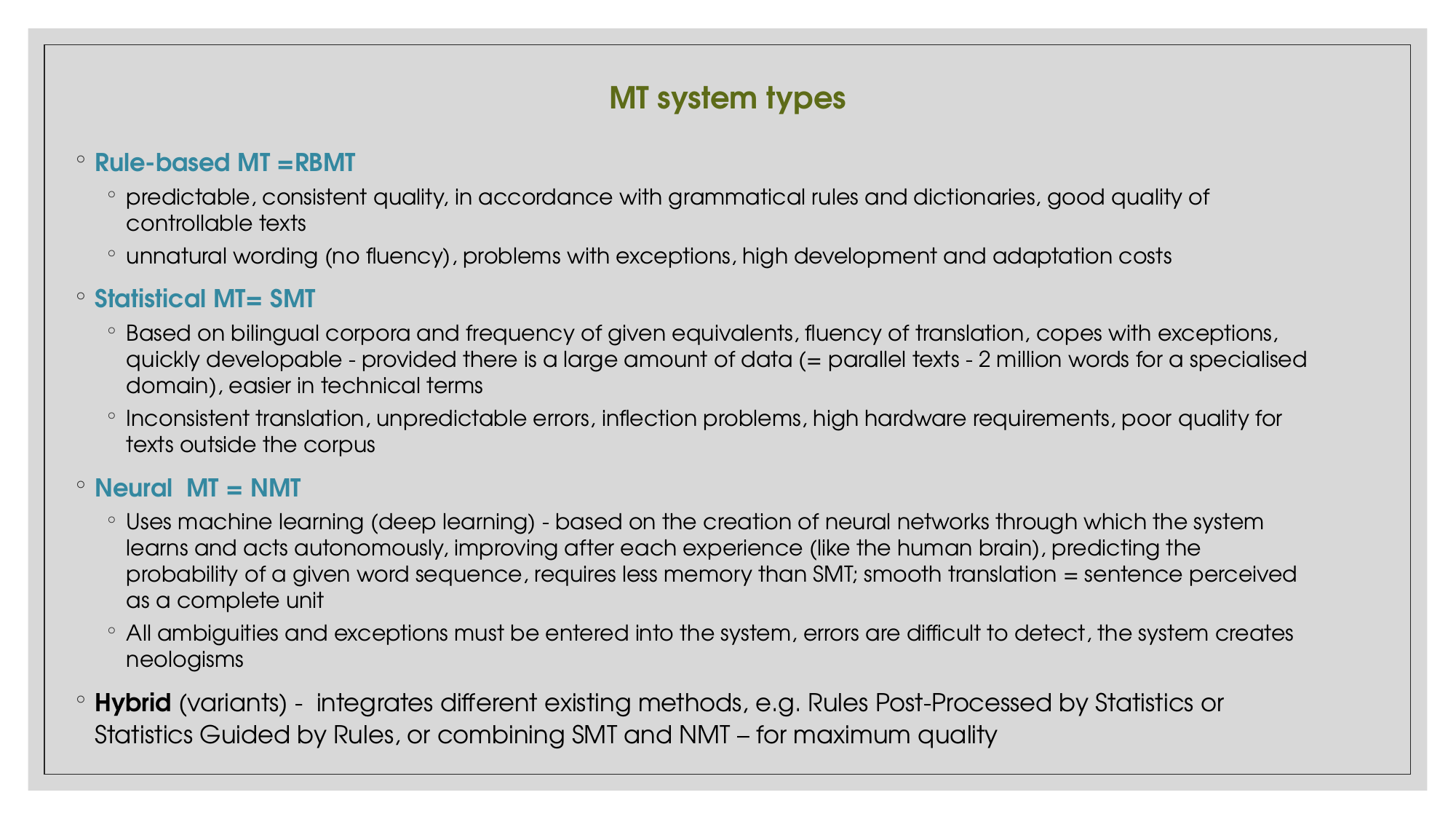

# MT system types
Rule-based MT =RBMT
predictable, consistent quality, in accordance with grammatical rules and dictionaries, good quality of controllable texts
unnatural wording (no fluency), problems with exceptions, high development and adaptation costs
Statistical MT= SMT
Based on bilingual corpora and frequency of given equivalents, fluency of translation, copes with exceptions, quickly developable - provided there is a large amount of data (= parallel texts - 2 million words for a specialised domain), easier in technical terms
Inconsistent translation, unpredictable errors, inflection problems, high hardware requirements, poor quality for texts outside the corpus
Neural  MT = NMT
Uses machine learning (deep learning) - based on the creation of neural networks through which the system learns and acts autonomously, improving after each experience (like the human brain), predicting the probability of a given word sequence, requires less memory than SMT; smooth translation = sentence perceived as a complete unit
All ambiguities and exceptions must be entered into the system, errors are difficult to detect, the system creates neologisms
Hybrid (variants) -  integrates different existing methods, e.g. Rules Post-Processed by Statistics or  Statistics Guided by Rules, or combining SMT and NMT – for maximum quality